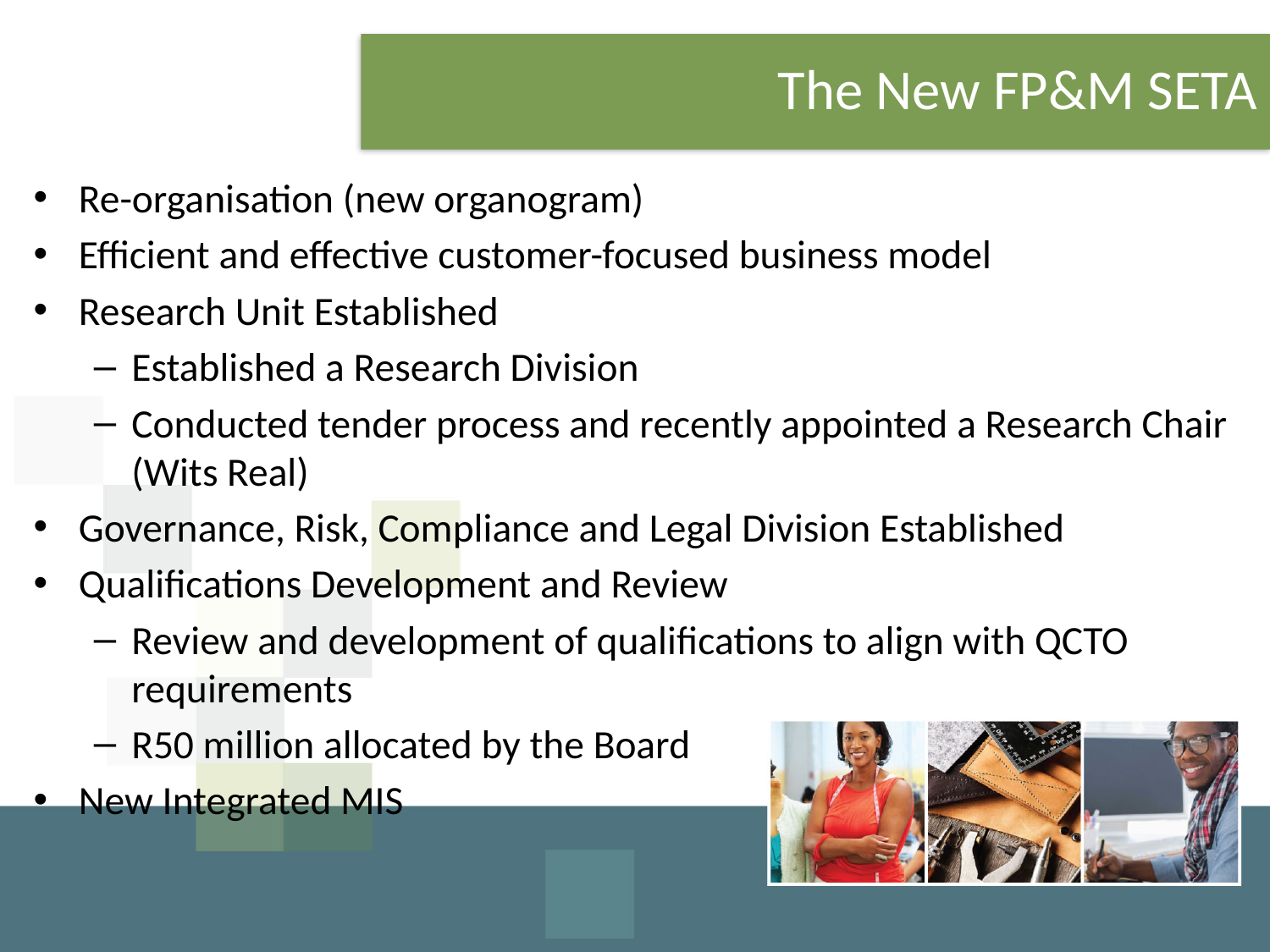

# The New FP&M SETA
Re-organisation (new organogram)
Efficient and effective customer-focused business model
Research Unit Established
Established a Research Division
Conducted tender process and recently appointed a Research Chair (Wits Real)
Governance, Risk, Compliance and Legal Division Established
Qualifications Development and Review
Review and development of qualifications to align with QCTO requirements
R50 million allocated by the Board
New Integrated MIS